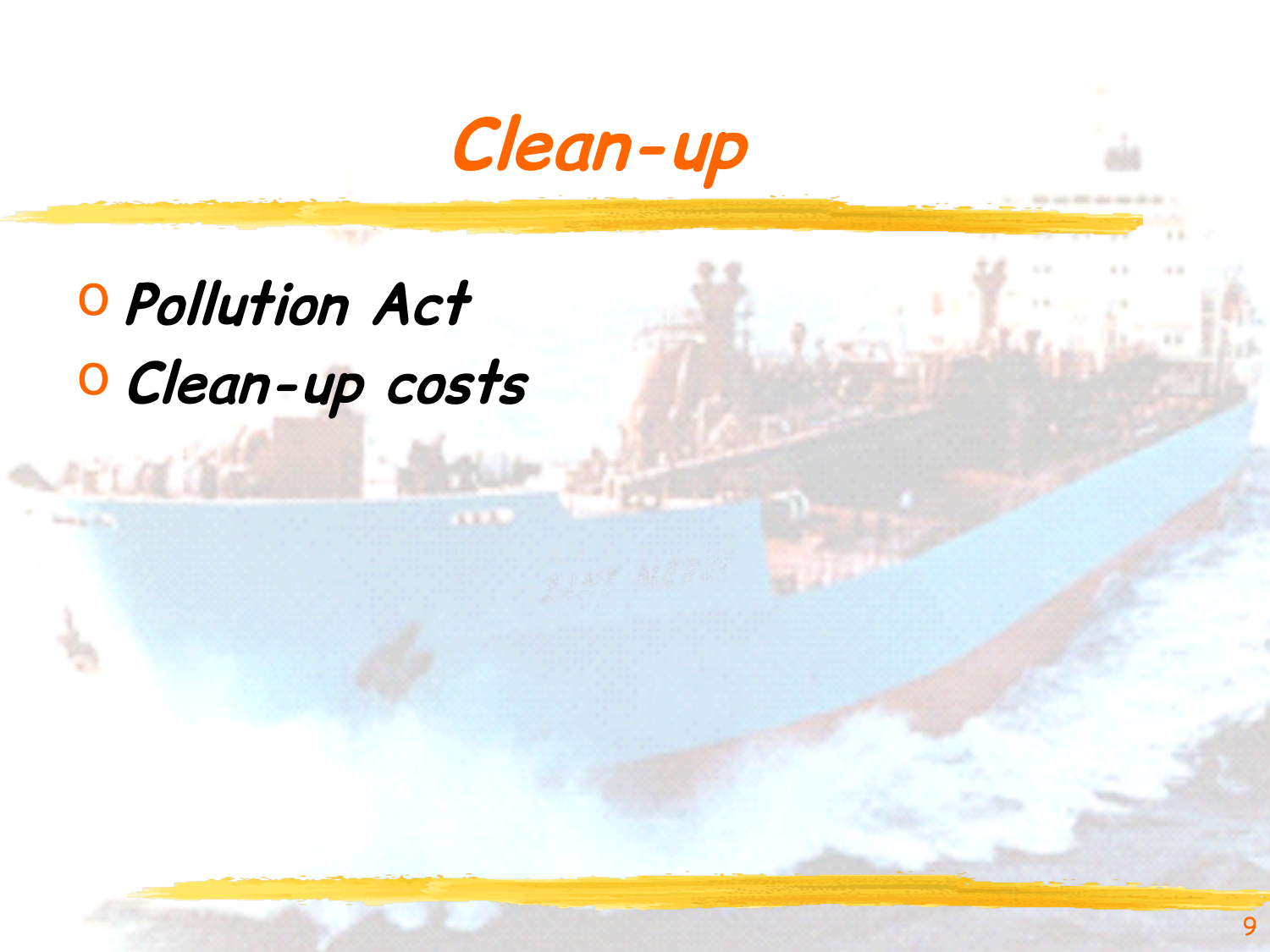

# Clean-up
Pollution Act
Clean-up costs
9